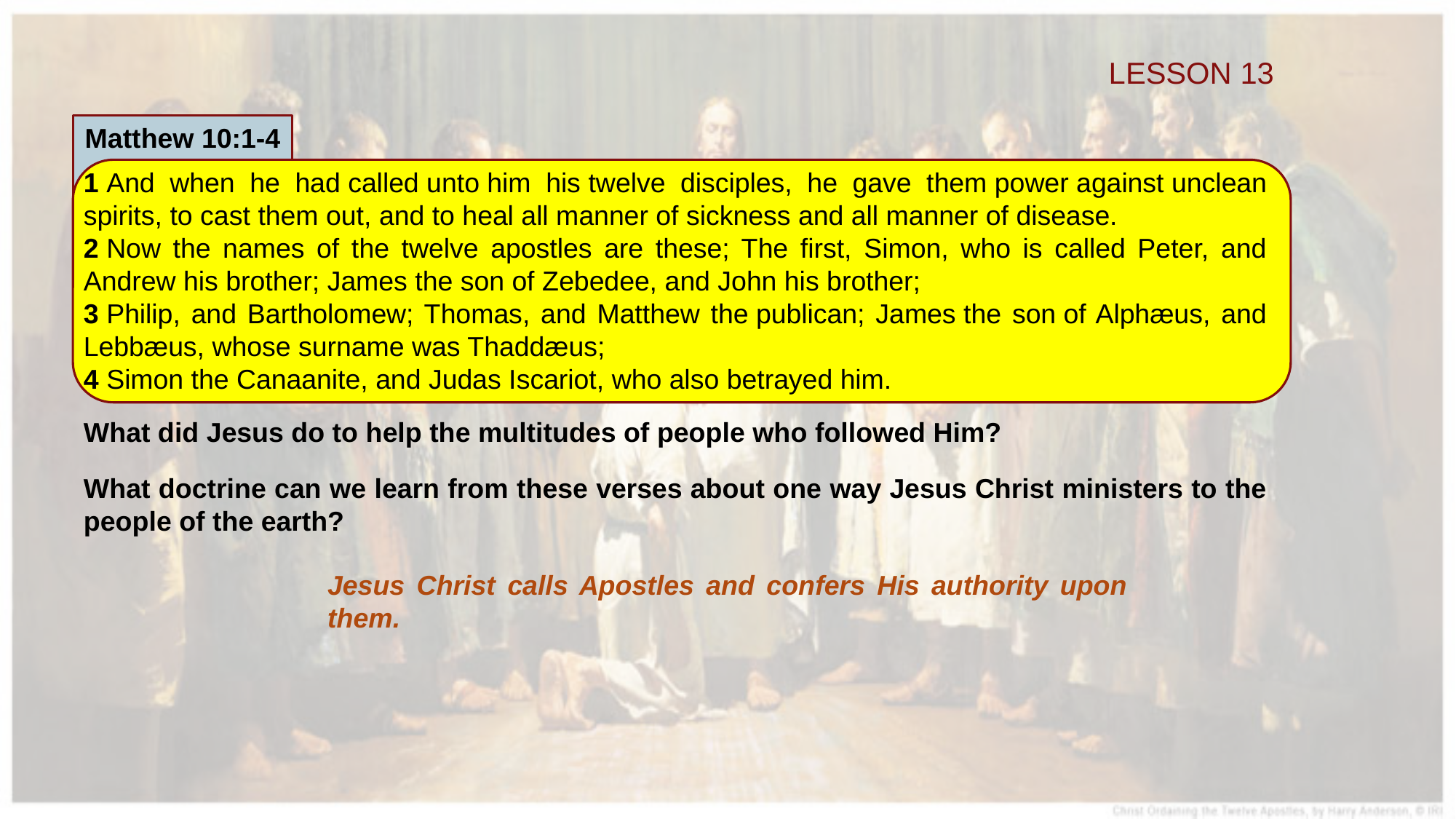

LESSON 13

Matthew 10:1-4

1 And when he had called unto him his twelve disciples, he gave them power against unclean spirits, to cast them out, and to heal all manner of sickness and all manner of disease.
2 Now the names of the twelve apostles are these; The first, Simon, who is called Peter, and Andrew his brother; James the son of Zebedee, and John his brother;
3 Philip, and Bartholomew; Thomas, and Matthew the publican; James the son of Alphæus, and Lebbæus, whose surname was Thaddæus;
4 Simon the Canaanite, and Judas Iscariot, who also betrayed him.
What did Jesus do to help the multitudes of people who followed Him?
What doctrine can we learn from these verses about one way Jesus Christ ministers to the people of the earth?
Jesus Christ calls Apostles and confers His authority upon them.